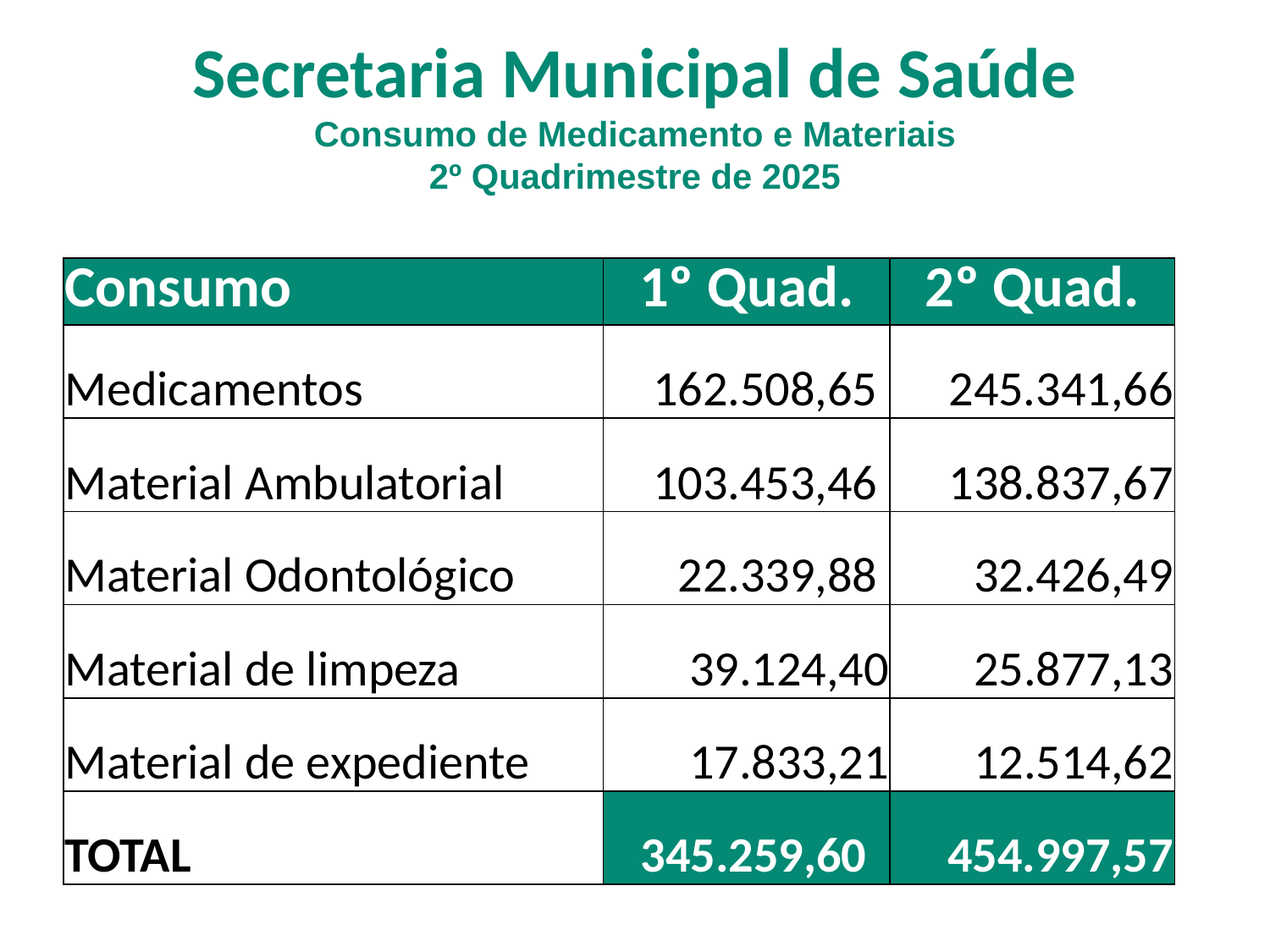

Secretaria Municipal de Saúde
Consumo de Medicamento e Materiais
2º Quadrimestre de 2025
| Consumo | 1º Quad. | 2º Quad. |
| --- | --- | --- |
| Medicamentos | 162.508,65 | 245.341,66 |
| Material Ambulatorial | 103.453,46 | 138.837,67 |
| Material Odontológico | 22.339,88 | 32.426,49 |
| Material de limpeza | 39.124,40 | 25.877,13 |
| Material de expediente | 17.833,21 | 12.514,62 |
| TOTAL | 345.259,60 | 454.997,57 |